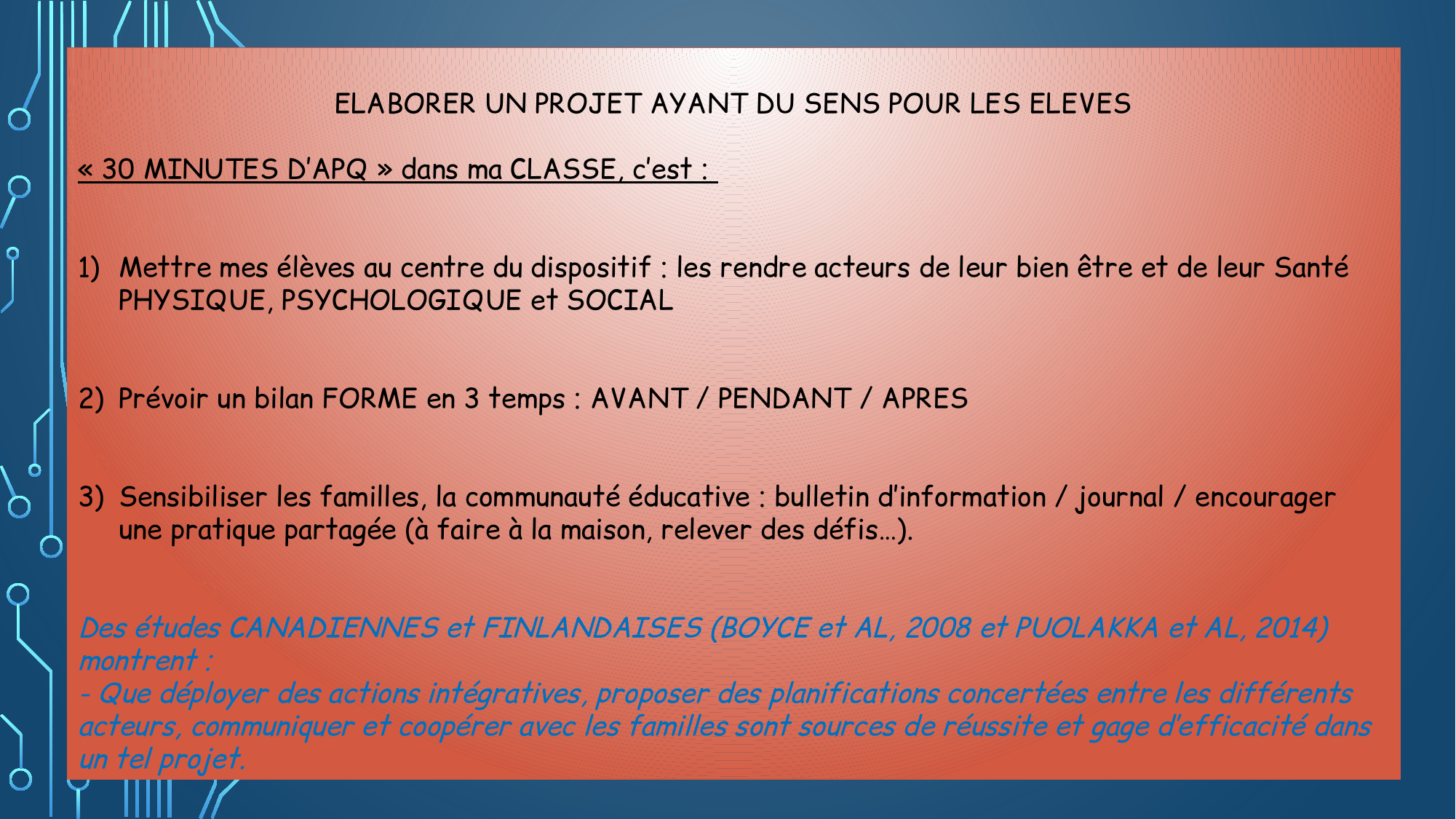

ELABORER UN PROJET AYANT DU SENS POUR LES ELEVES

« 30 MINUTES D’APQ » dans ma CLASSE, c’est :

Mettre mes élèves au centre du dispositif : les rendre acteurs de leur bien être et de leur Santé PHYSIQUE, PSYCHOLOGIQUE et SOCIAL

Prévoir un bilan FORME en 3 temps : AVANT / PENDANT / APRES

Sensibiliser les familles, la communauté éducative : bulletin d’information / journal / encourager une pratique partagée (à faire à la maison, relever des défis…).

Des études CANADIENNES et FINLANDAISES (BOYCE et AL, 2008 et PUOLAKKA et AL, 2014) montrent :
- Que déployer des actions intégratives, proposer des planifications concertées entre les différents acteurs, communiquer et coopérer avec les familles sont sources de réussite et gage d’efficacité dans un tel projet.